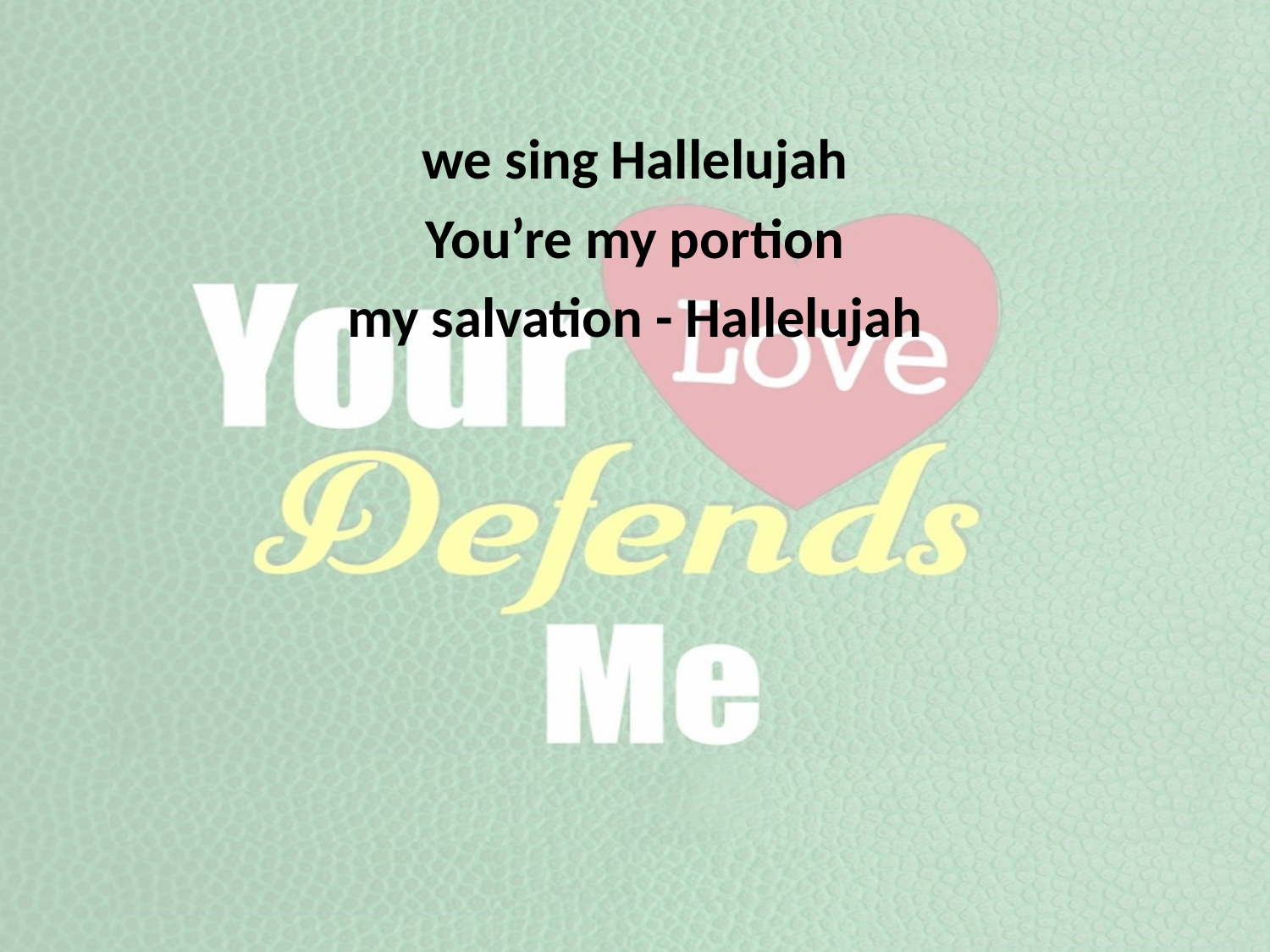

we sing Hallelujah
You’re my portion
my salvation - Hallelujah